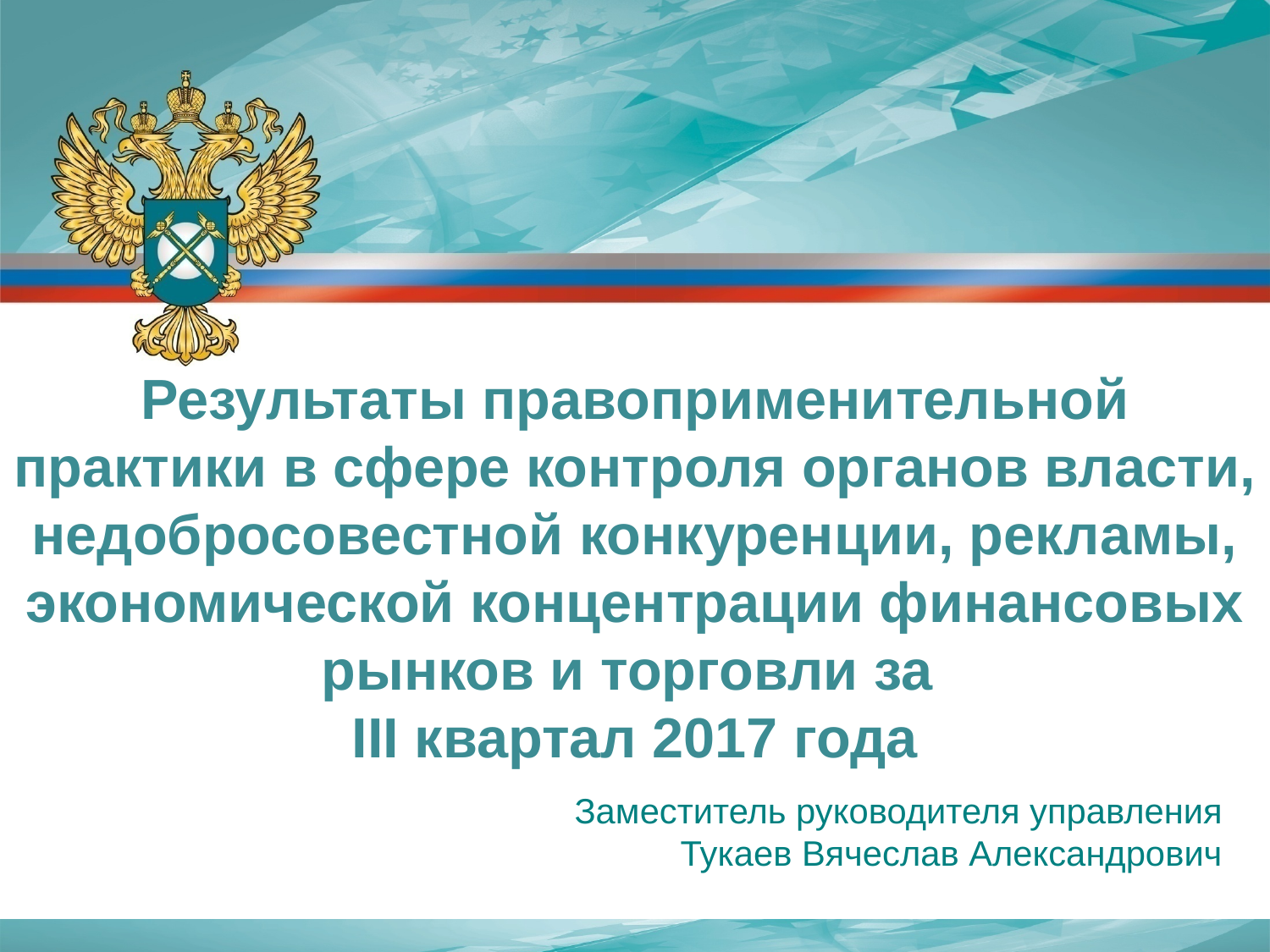

Результаты правоприменительной практики в сфере контроля органов власти, недобросовестной конкуренции, рекламы, экономической концентрации финансовых рынков и торговли за
III квартал 2017 года
Заместитель руководителя управления
Тукаев Вячеслав Александрович